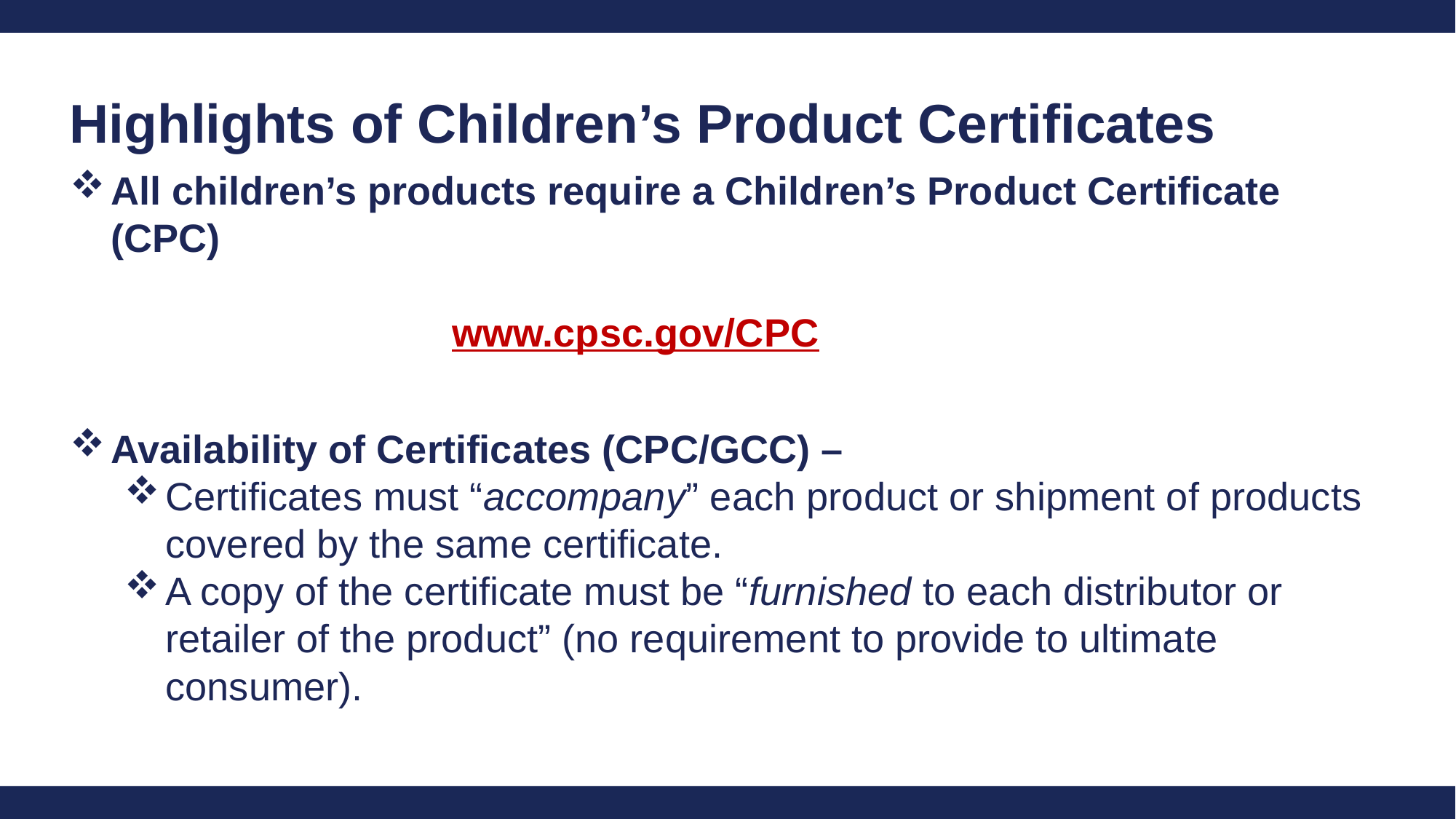

Highlights of Children’s Product Certificates
All children’s products require a Children’s Product Certificate (CPC)
			www.cpsc.gov/CPC

Availability of Certificates (CPC/GCC) –
Certificates must “accompany” each product or shipment of products covered by the same certificate.
A copy of the certificate must be “furnished to each distributor or retailer of the product” (no requirement to provide to ultimate consumer).